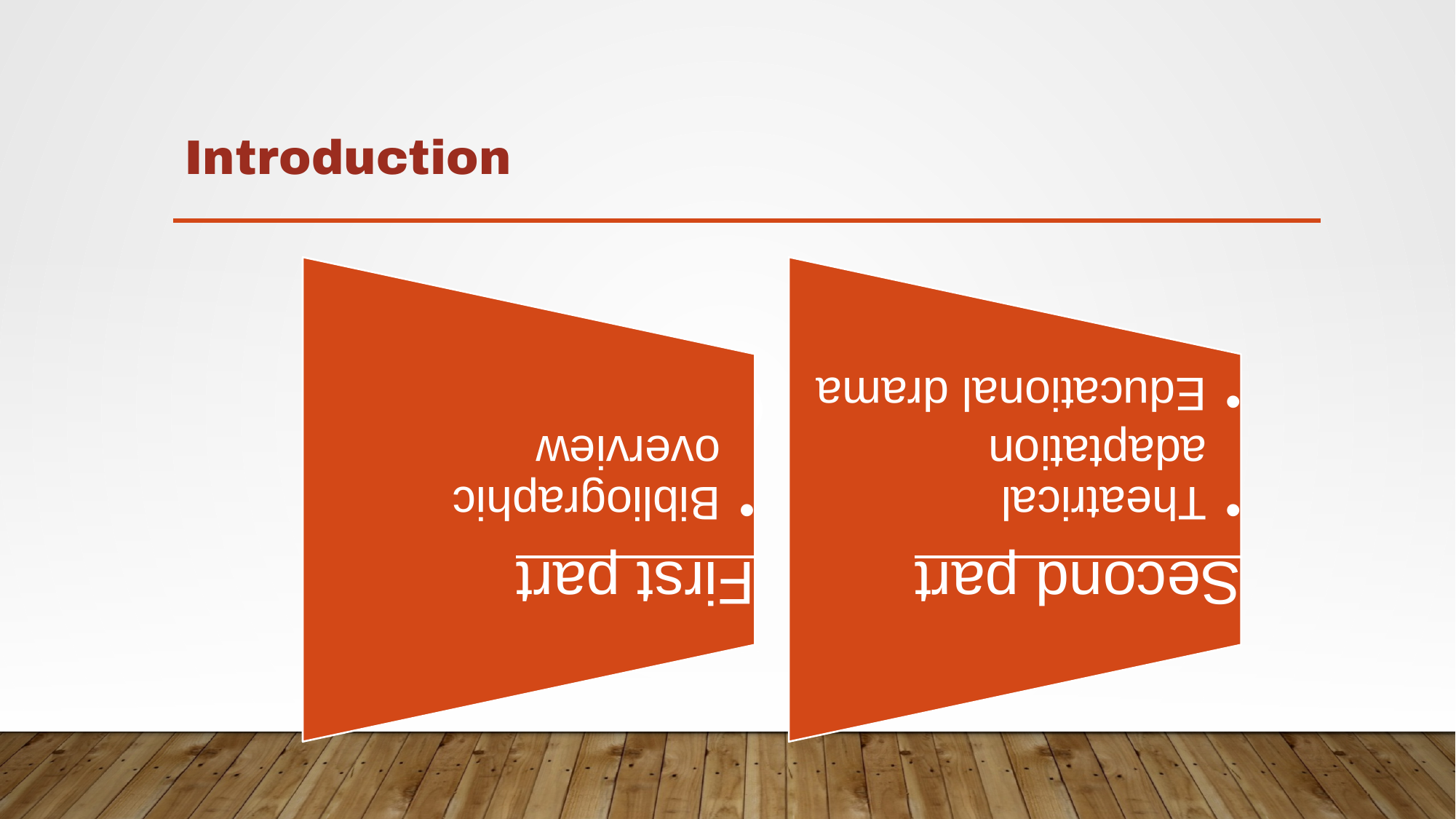

# Introduction
First part
Bibliographic overview
Second part
Theatrical adaptation
Educational drama